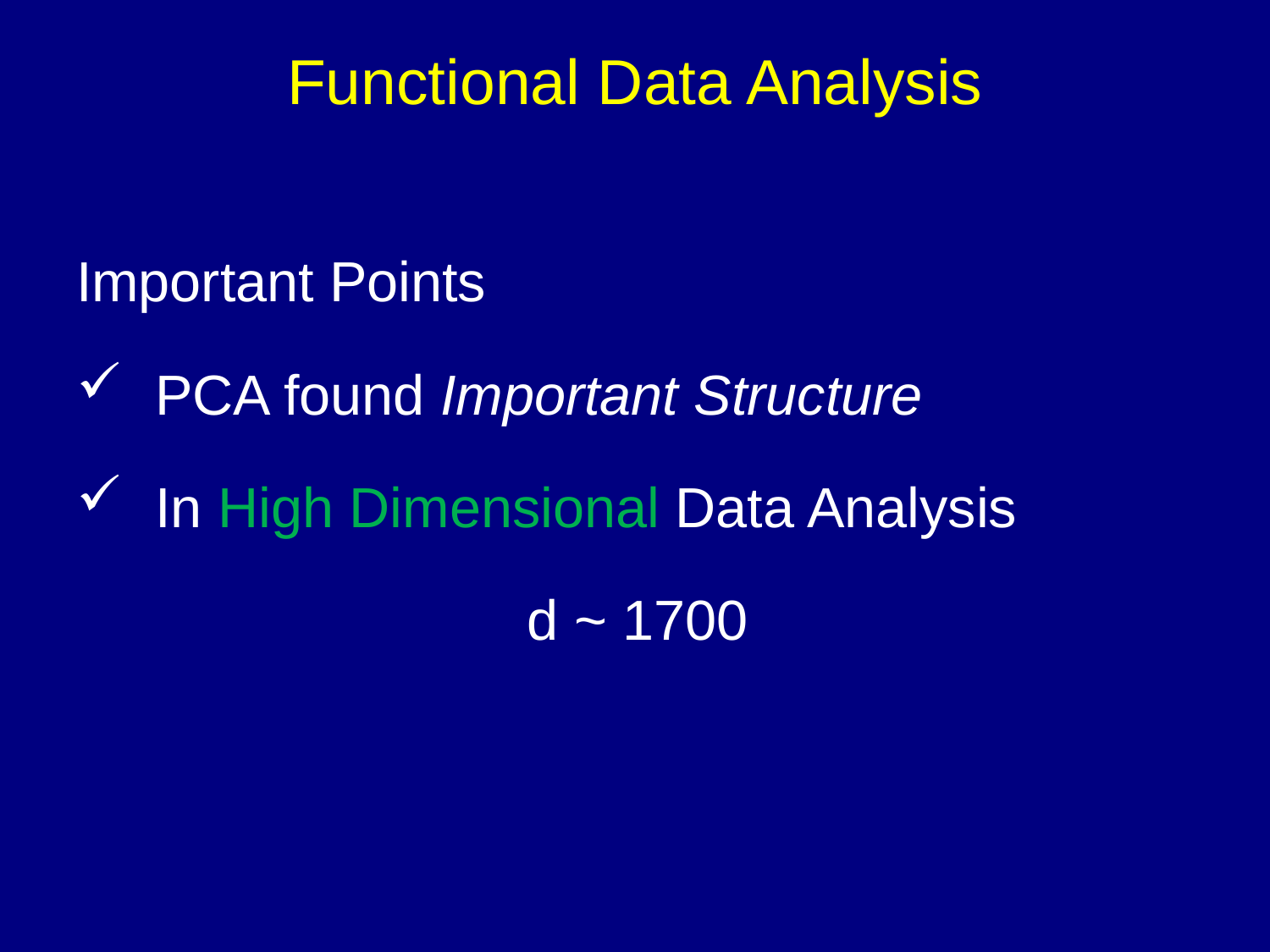

# Functional Data Analysis
Important Points
  PCA found Important Structure
  In High Dimensional Data Analysis
d ~ 1700